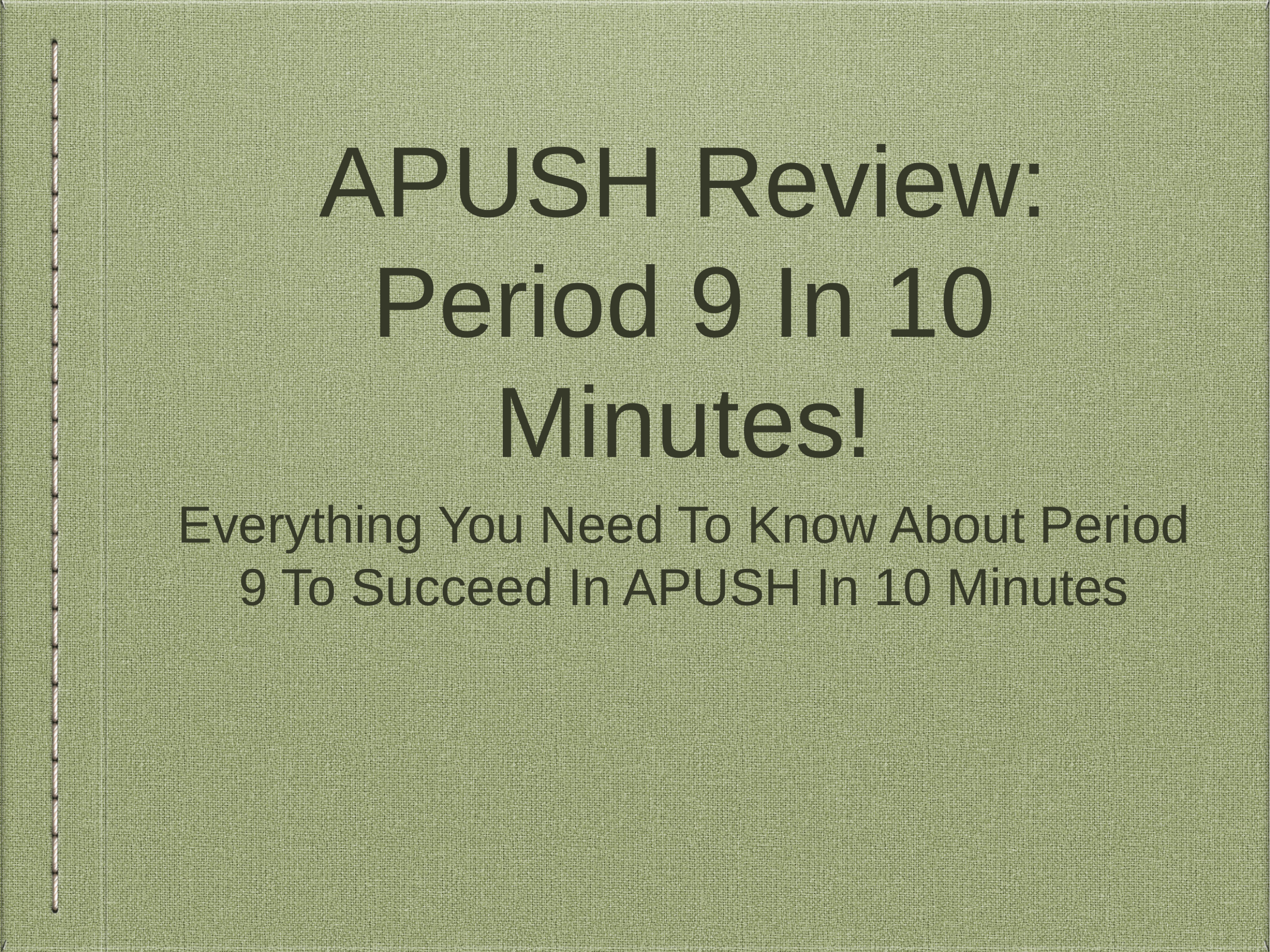

# APUSH Review: Period 9 In 10 Minutes!
Everything You Need To Know About Period 9 To Succeed In APUSH In 10 Minutes